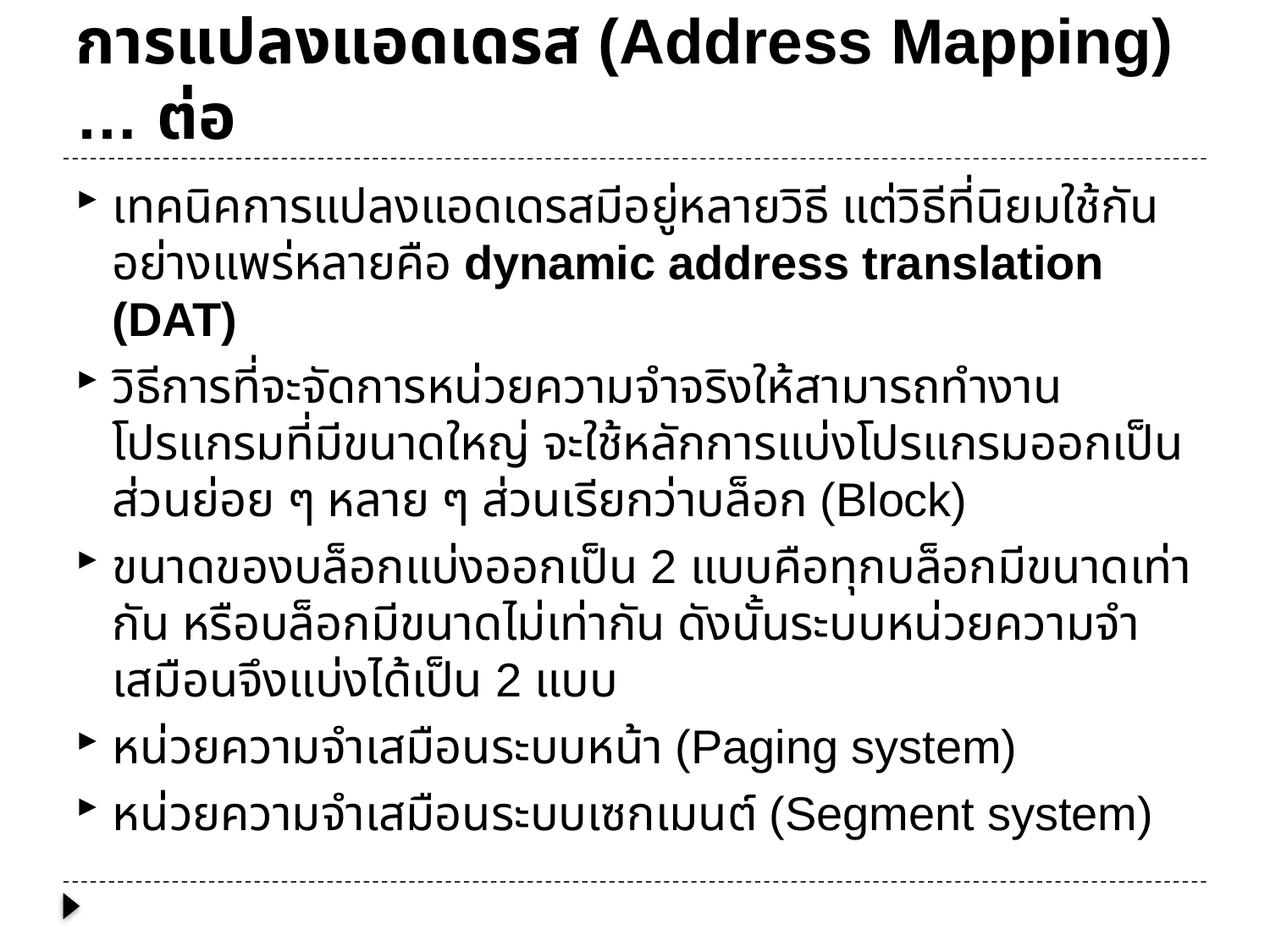

# การแปลงแอดเดรส (Address Mapping) … ต่อ
เทคนิคการแปลงแอดเดรสมีอยู่หลายวิธี แต่วิธีที่นิยมใช้กันอย่างแพร่หลายคือ dynamic address translation (DAT)
วิธีการที่จะจัดการหน่วยความจำจริงให้สามารถทำงานโปรแกรมที่มีขนาดใหญ่ จะใช้หลักการแบ่งโปรแกรมออกเป็นส่วนย่อย ๆ หลาย ๆ ส่วนเรียกว่าบล็อก (Block)
ขนาดของบล็อกแบ่งออกเป็น 2 แบบคือทุกบล็อกมีขนาดเท่ากัน หรือบล็อกมีขนาดไม่เท่ากัน ดังนั้นระบบหน่วยความจำเสมือนจึงแบ่งได้เป็น 2 แบบ
หน่วยความจำเสมือนระบบหน้า (Paging system)
หน่วยความจำเสมือนระบบเซกเมนต์ (Segment system)